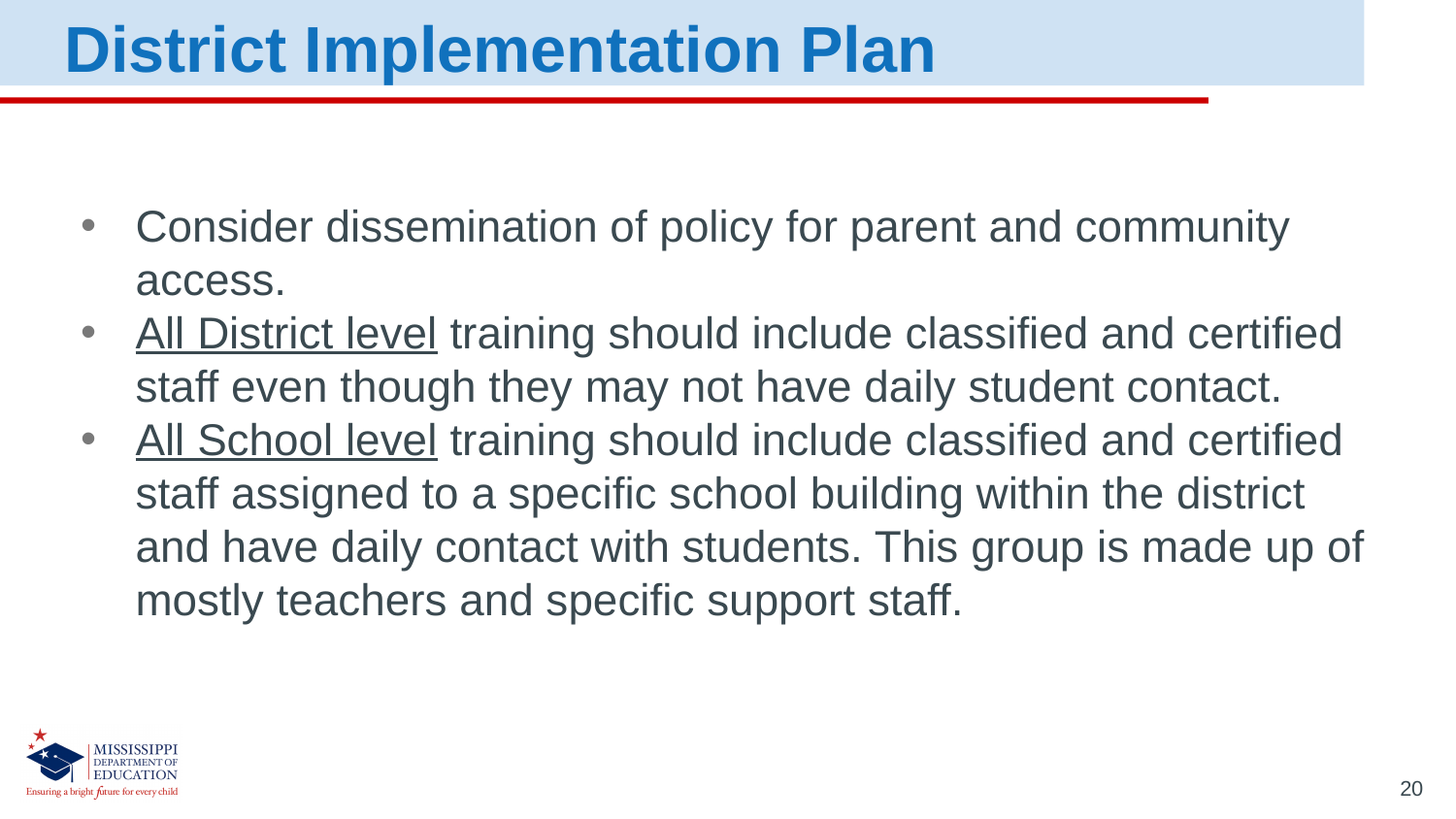

District Implementation Plan
Consider dissemination of policy for parent and community access.
All District level training should include classified and certified staff even though they may not have daily student contact.
All School level training should include classified and certified staff assigned to a specific school building within the district and have daily contact with students. This group is made up of mostly teachers and specific support staff.
20